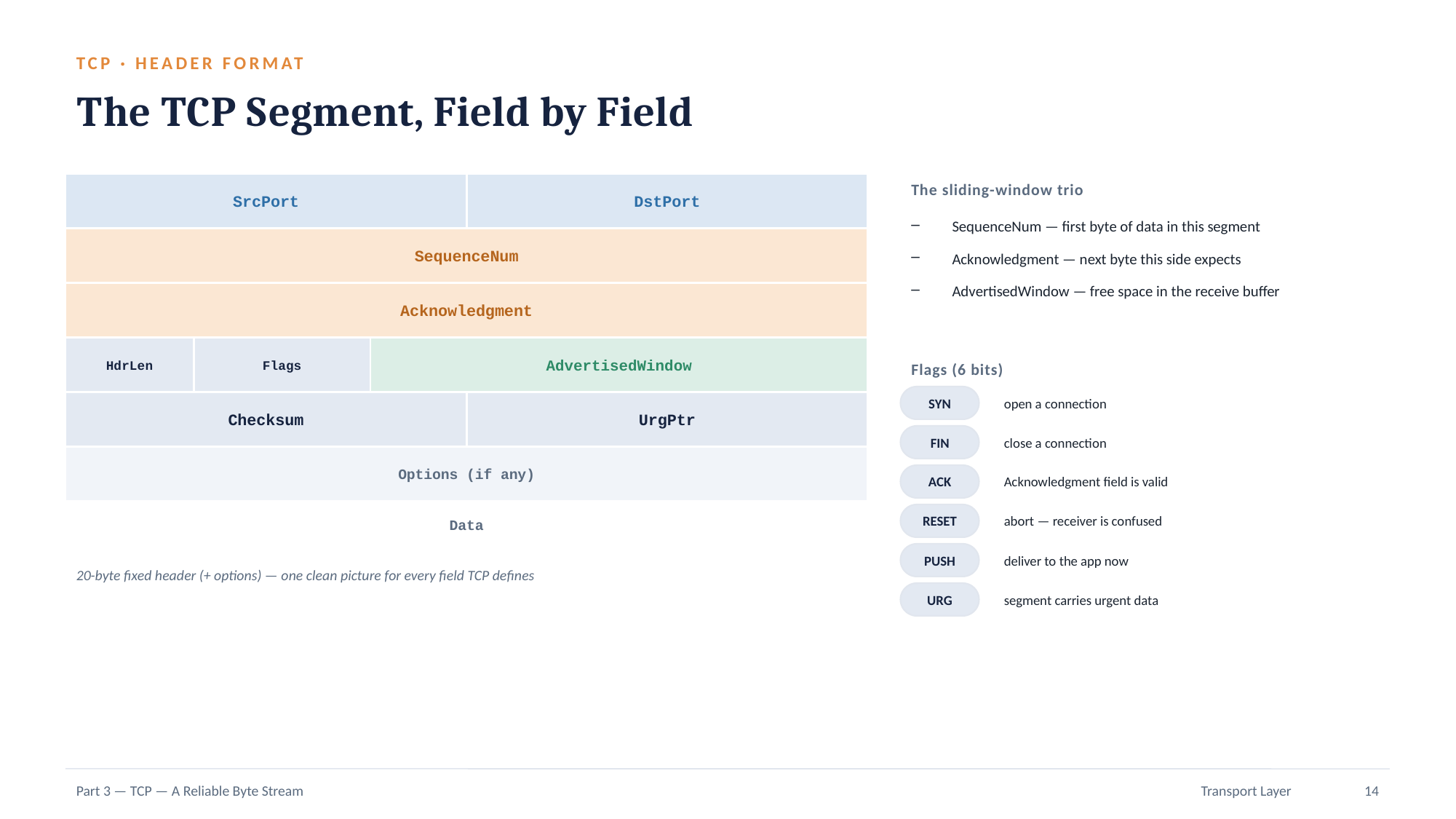

TCP · HEADER FORMAT
The TCP Segment, Field by Field

SrcPort

DstPort
The sliding-window trio
SequenceNum — first byte of data in this segment
Acknowledgment — next byte this side expects
AdvertisedWindow — free space in the receive buffer

SequenceNum

Acknowledgment

HdrLen

Flags

AdvertisedWindow
Flags (6 bits)

SYN
open a connection

Checksum

UrgPtr

FIN
close a connection

Options (if any)

ACK
Acknowledgment field is valid

Data

RESET
abort — receiver is confused

PUSH
deliver to the app now
20-byte fixed header (+ options) — one clean picture for every field TCP defines

URG
segment carries urgent data

Part 3 — TCP — A Reliable Byte Stream
Transport Layer
14